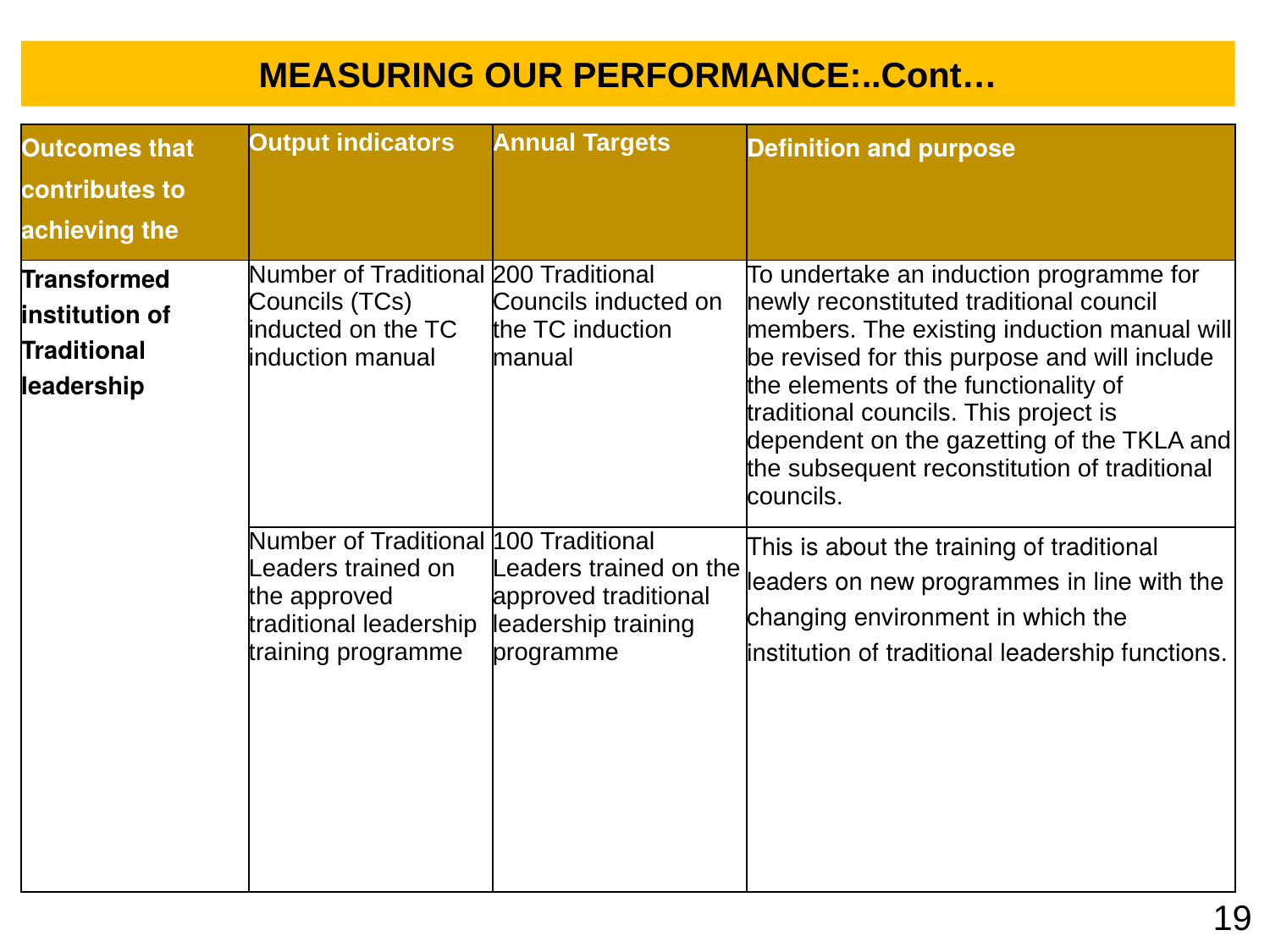

MEASURING OUR PERFORMANCE:..Cont…
| Outcomes that contributes to achieving the MTSF | Output indicators | Annual Targets | Definition and purpose |
| --- | --- | --- | --- |
| Transformed institution of Traditional leadership | Number of Traditional Councils (TCs) inducted on the TC induction manual | 200 Traditional Councils inducted on the TC induction manual | To undertake an induction programme for newly reconstituted traditional council members. The existing induction manual will be revised for this purpose and will include the elements of the functionality of traditional councils. This project is dependent on the gazetting of the TKLA and the subsequent reconstitution of traditional councils. |
|  | Number of Traditional Leaders trained on the approved traditional leadership training programme | 100 Traditional Leaders trained on the approved traditional leadership training programme | This is about the training of traditional leaders on new programmes in line with the changing environment in which the institution of traditional leadership functions. |

19